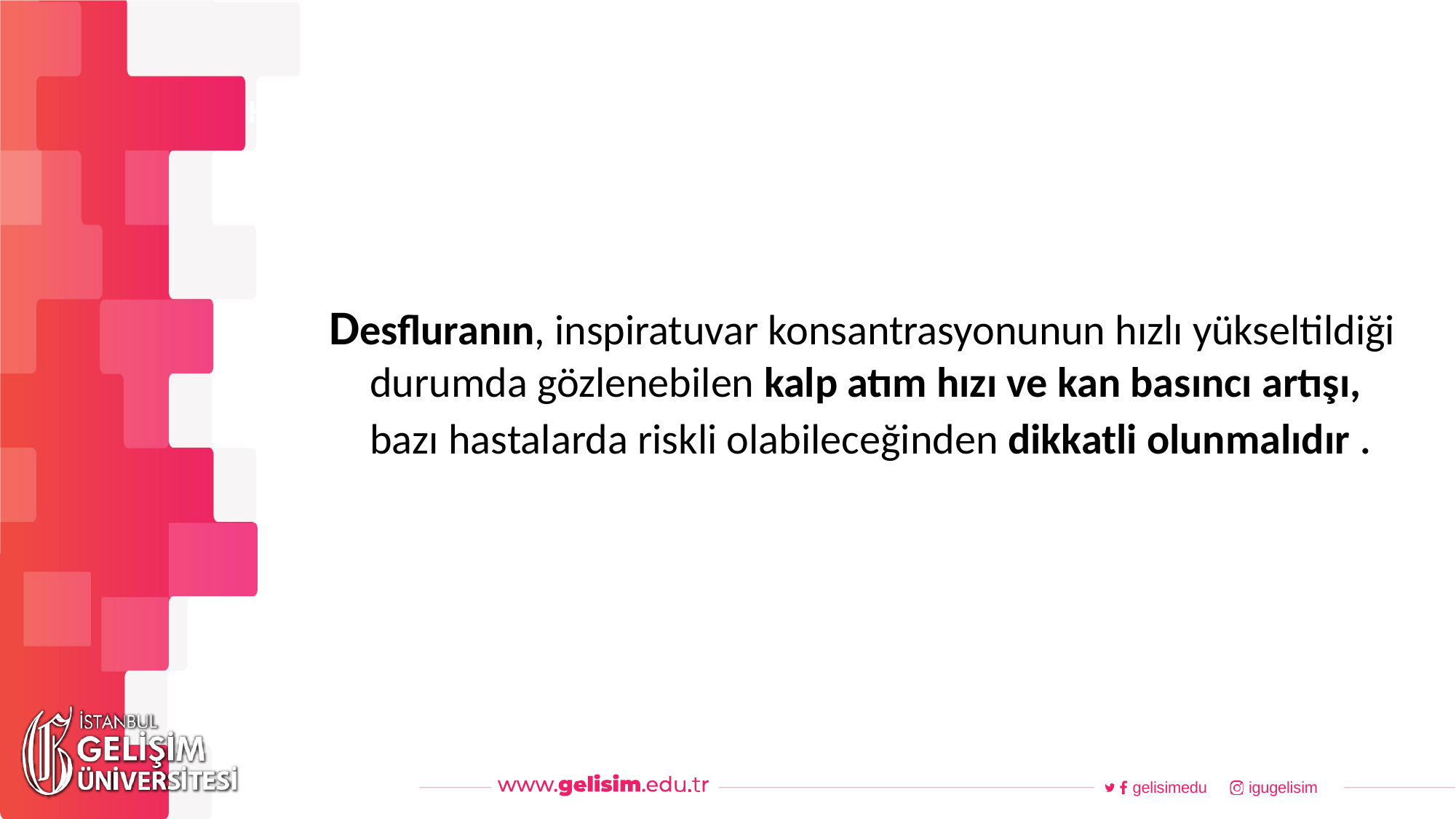

#
Haftalık Akış
Desfluranın, inspiratuvar konsantrasyonunun hızlı yükseltildiği durumda gözlenebilen kalp atım hızı ve kan basıncı artışı, bazı hastalarda riskli olabileceğinden dikkatli olunmalıdır .

gelisimedu
igugelisim